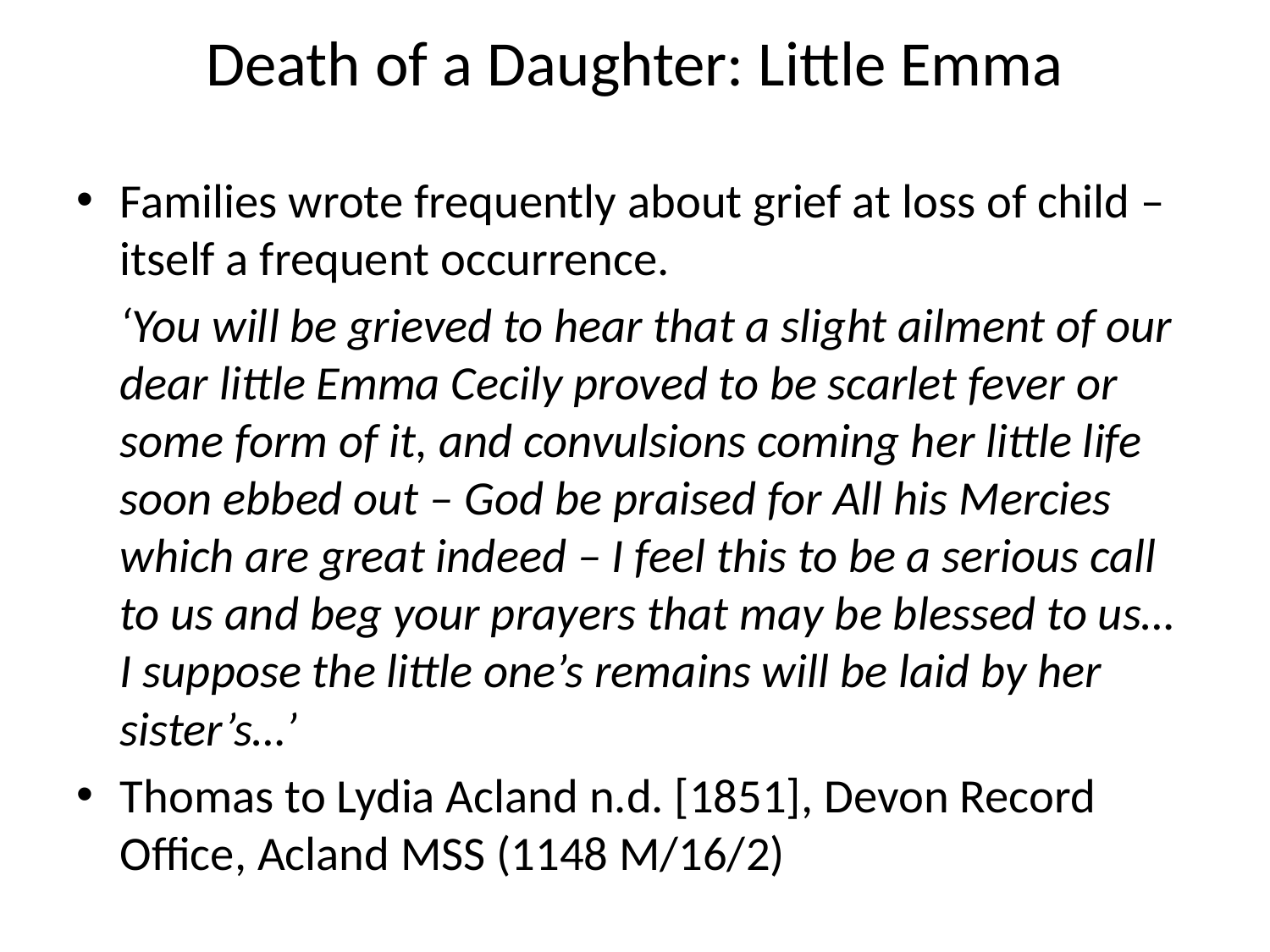

# Death of a Daughter: Little Emma
Families wrote frequently about grief at loss of child – itself a frequent occurrence.
	‘You will be grieved to hear that a slight ailment of our dear little Emma Cecily proved to be scarlet fever or some form of it, and convulsions coming her little life soon ebbed out – God be praised for All his Mercies which are great indeed – I feel this to be a serious call to us and beg your prayers that may be blessed to us… I suppose the little one’s remains will be laid by her sister’s…’
Thomas to Lydia Acland n.d. [1851], Devon Record Office, Acland MSS (1148 M/16/2)